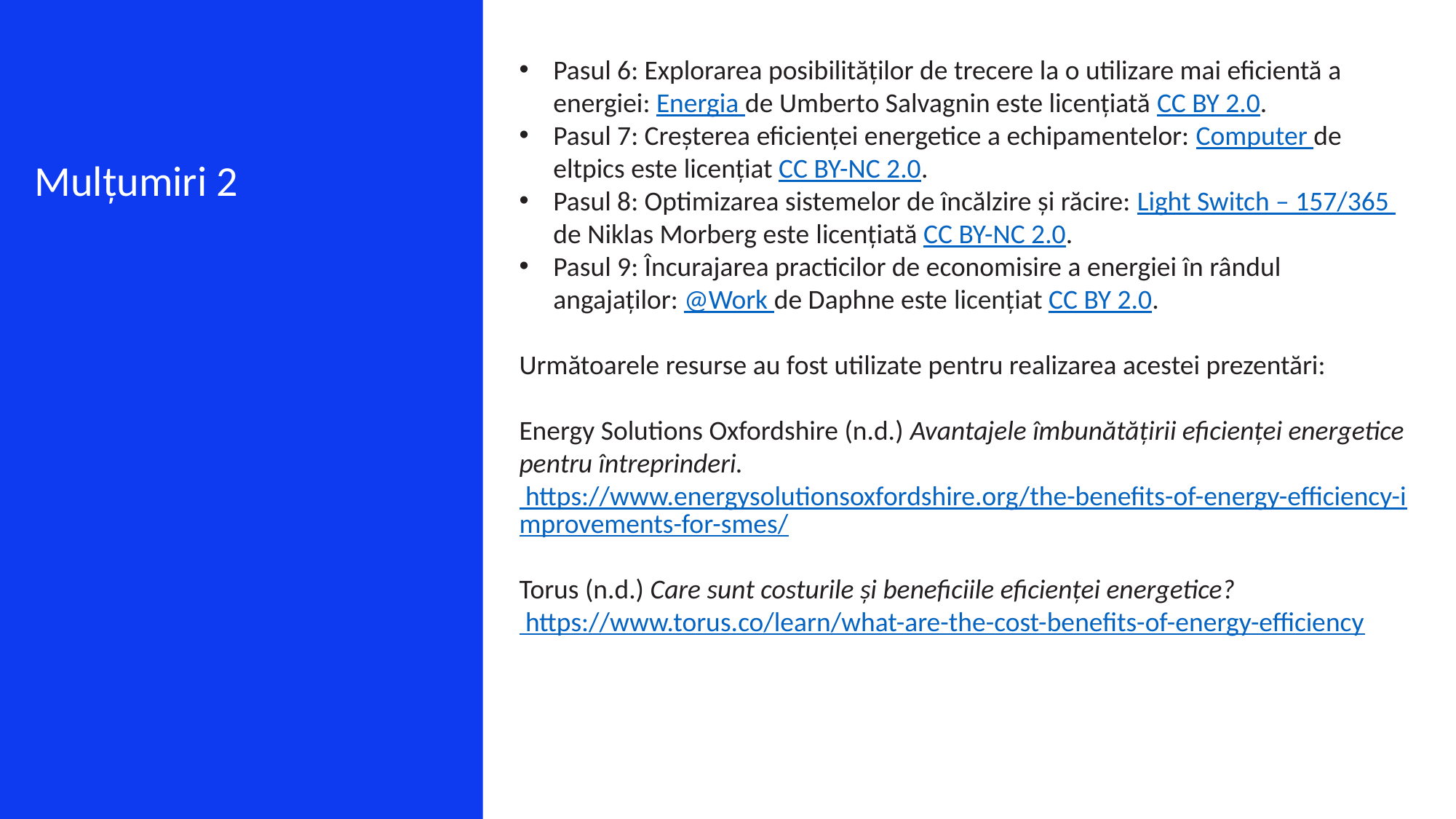

Pasul 6: Explorarea posibilităților de trecere la o utilizare mai eficientă a energiei: Energia de Umberto Salvagnin este licențiată CC BY 2.0.
Pasul 7: Creșterea eficienței energetice a echipamentelor: Computer de eltpics este licențiat CC BY-NC 2.0.
Pasul 8: Optimizarea sistemelor de încălzire și răcire: Light Switch – 157/365 de Niklas Morberg este licențiată CC BY-NC 2.0.
Pasul 9: Încurajarea practicilor de economisire a energiei în rândul angajaților: @Work de Daphne este licențiat CC BY 2.0.

Următoarele resurse au fost utilizate pentru realizarea acestei prezentări:

Energy Solutions Oxfordshire (n.d.) Avantajele îmbunătățirii eficienței energetice pentru întreprinderi. https://www.energysolutionsoxfordshire.org/the-benefits-of-energy-efficiency-improvements-for-smes/
Torus (n.d.) Care sunt costurile și beneficiile eficienței energetice? https://www.torus.co/learn/what-are-the-cost-benefits-of-energy-efficiency

Mulțumiri 2